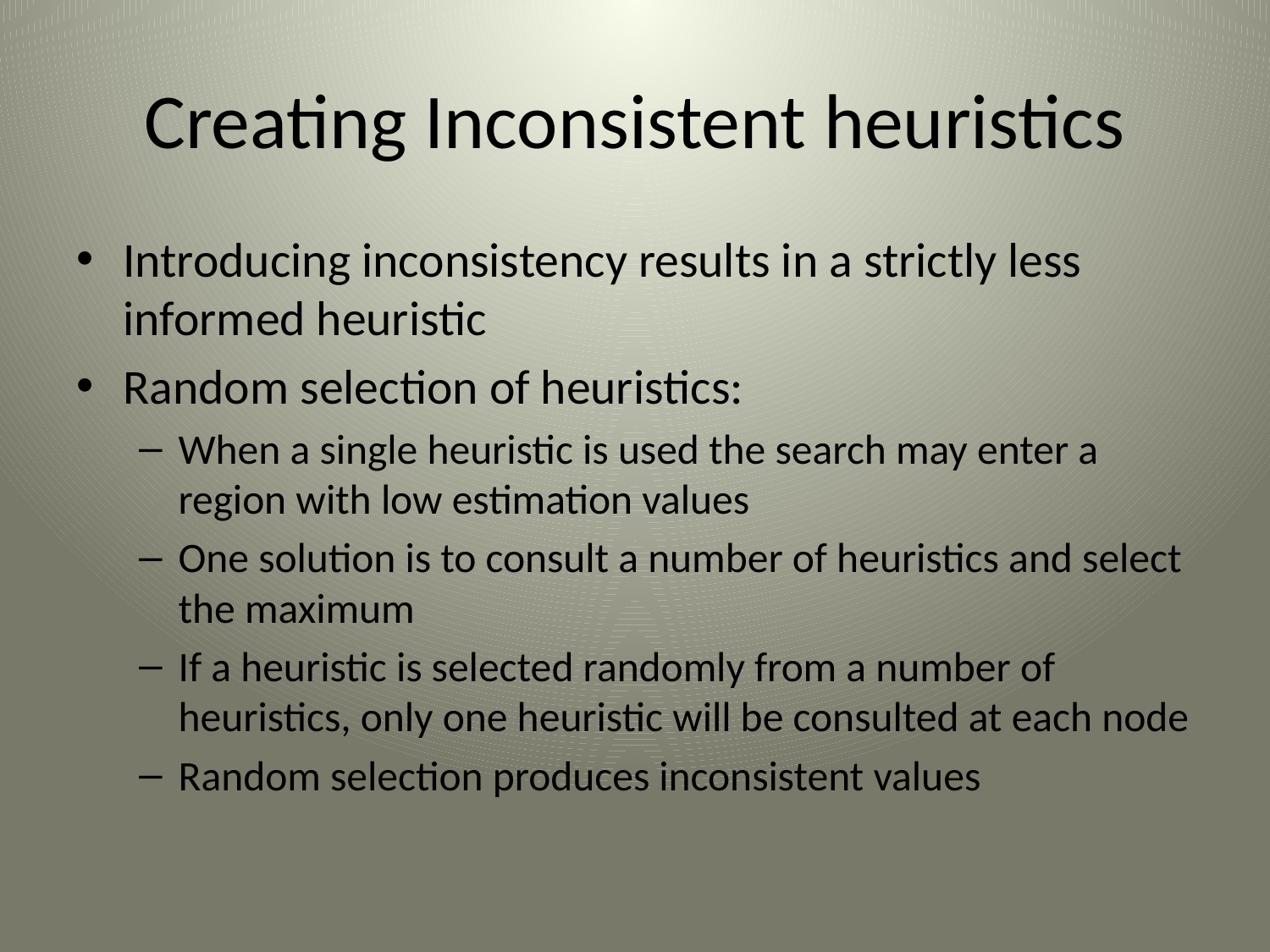

# Creating Inconsistent heuristics
Introducing inconsistency results in a strictly less informed heuristic
Random selection of heuristics:
When a single heuristic is used the search may enter a region with low estimation values
One solution is to consult a number of heuristics and select the maximum
If a heuristic is selected randomly from a number of heuristics, only one heuristic will be consulted at each node
Random selection produces inconsistent values